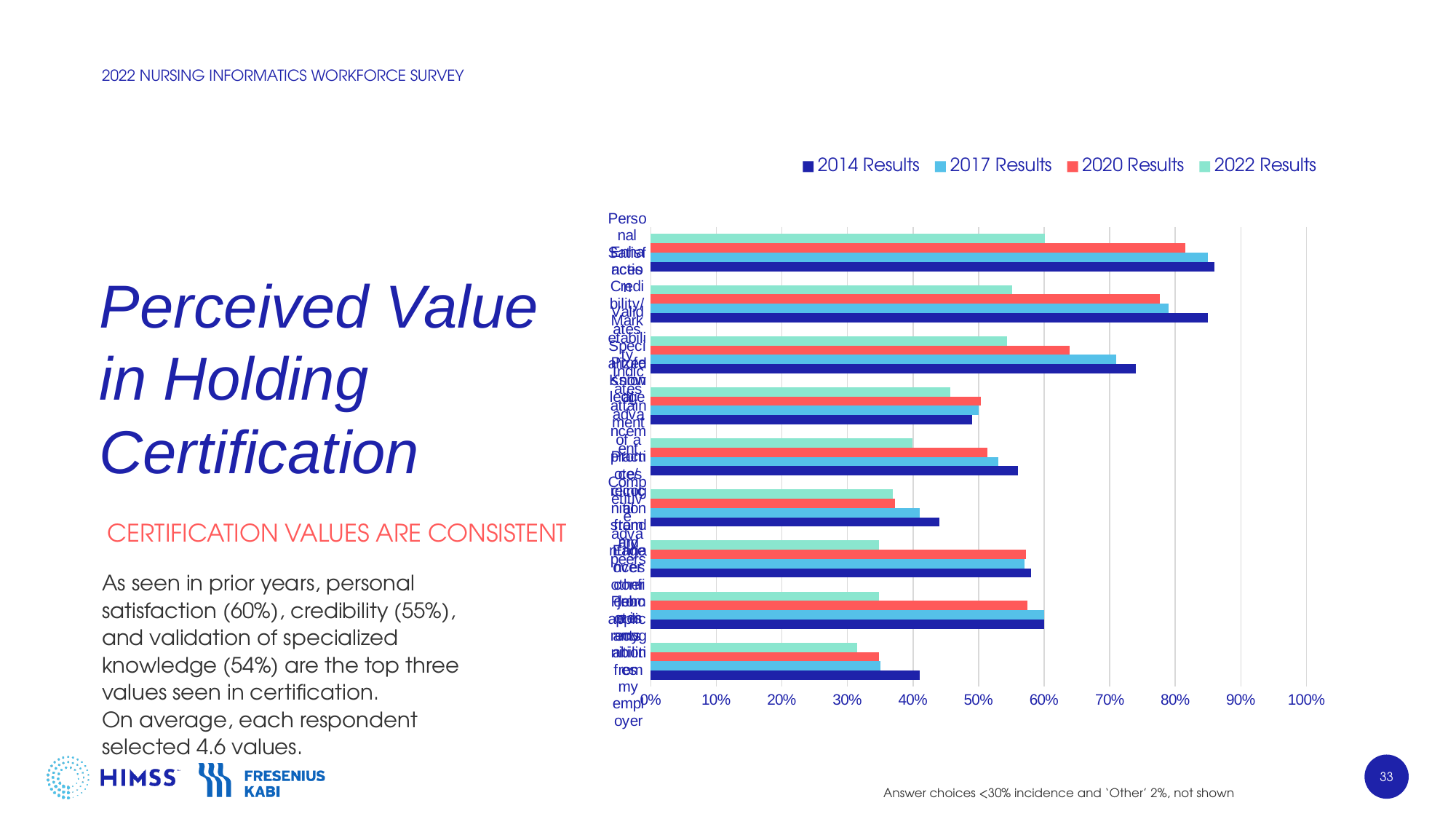

### Chart

| Category | 2022 Results | 2020 Results | 2017 Results | 2014 Results |
|---|---|---|---|---|
| Personal Satisfaction | 0.6007702182284981 | 0.8148148148148148 | 0.85 | 0.86 |
| Enhances Credibility/Marketability | 0.5507060333761232 | 0.776500638569604 | 0.79 | 0.85 |
| Validates Specialized Knowledge | 0.5430038510911425 | 0.6385696040868455 | 0.71 | 0.74 |
| Professional advancement | 0.45699614890885754 | 0.5031928480204342 | 0.5 | 0.49 |
| Indicates attainment of a practice/clinical standard | 0.3992297817715019 | 0.5134099616858238 | 0.53 | 0.56 |
| Promotes recognition from my peers | 0.3697047496790758 | 0.37292464878671777 | 0.41 | 0.44 |
| Competitive advantage over other job applicants | 0.3478818998716303 | 0.5721583652618135 | 0.57 | 0.58 |
| Enhances confidence in my abilities | 0.3478818998716303 | 0.5747126436781609 | 0.6 | 0.6 |
| Promotes recognition from my employer | 0.31450577663671375 | 0.3486590038314176 | 0.35 | 0.41 |
# Perceived Value in Holding Certification
CERTIFICATION VALUES ARE CONSISTENT
As seen in prior years, personal satisfaction (60%), credibility (55%), and validation of specialized knowledge (54%) are the top three values seen in certification.
On average, each respondent selected 4.6 values.
33
Answer choices <30% incidence and ‘Other’ 2%, not shown